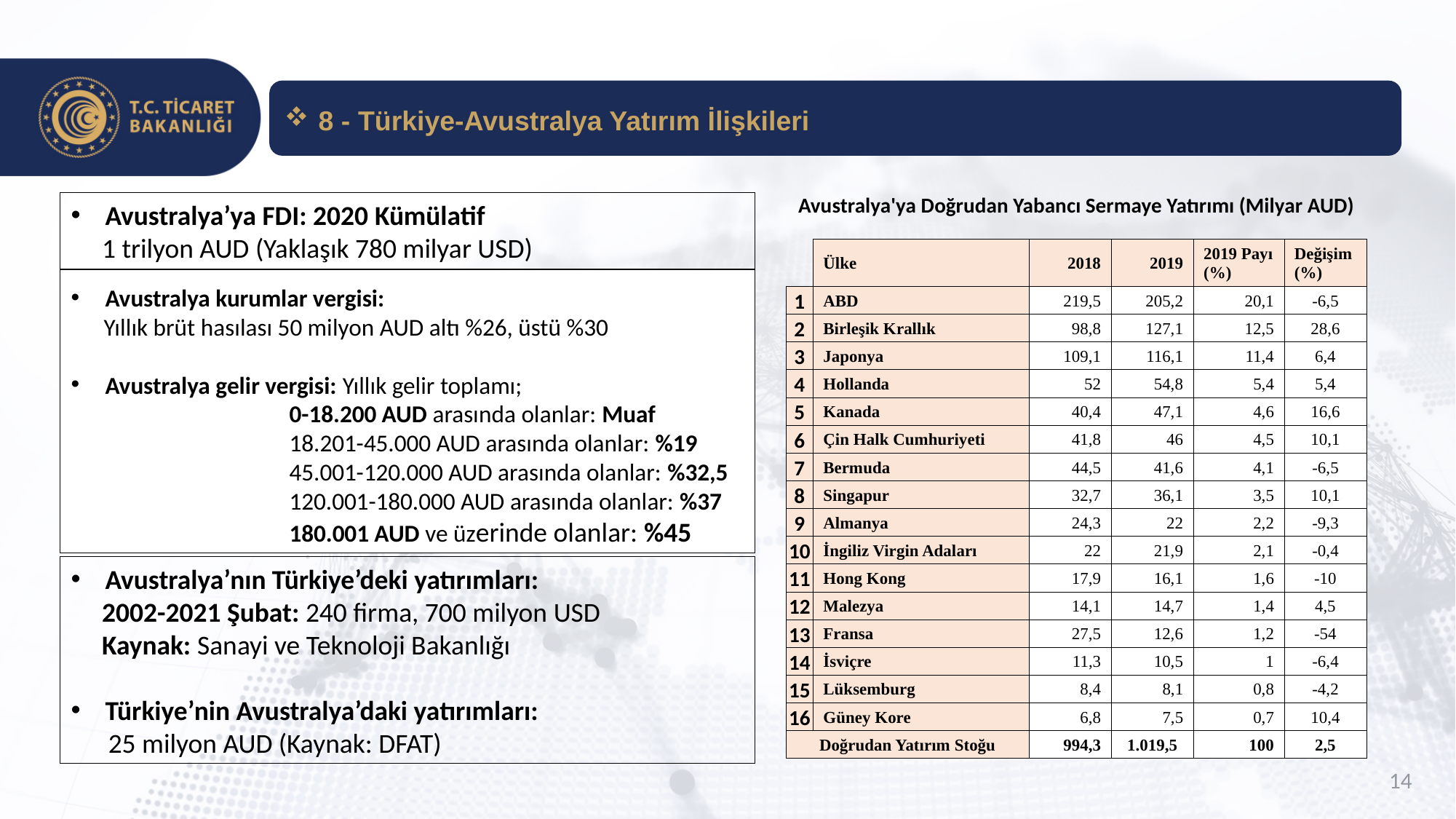

8 - Türkiye-Avustralya Yatırım İlişkileri
| Avustralya'ya Doğrudan Yabancı Sermaye Yatırımı (Milyar AUD) |  |  |  |  |  |
| --- | --- | --- | --- | --- | --- |
|  |  |  |  |  |  |
|  | Ülke | 2018 | 2019 | 2019 Payı (%) | Değişim (%) |
| 1 | ABD | 219,5 | 205,2 | 20,1 | -6,5 |
| 2 | Birleşik Krallık | 98,8 | 127,1 | 12,5 | 28,6 |
| 3 | Japonya | 109,1 | 116,1 | 11,4 | 6,4 |
| 4 | Hollanda | 52 | 54,8 | 5,4 | 5,4 |
| 5 | Kanada | 40,4 | 47,1 | 4,6 | 16,6 |
| 6 | Çin Halk Cumhuriyeti | 41,8 | 46 | 4,5 | 10,1 |
| 7 | Bermuda | 44,5 | 41,6 | 4,1 | -6,5 |
| 8 | Singapur | 32,7 | 36,1 | 3,5 | 10,1 |
| 9 | Almanya | 24,3 | 22 | 2,2 | -9,3 |
| 10 | İngiliz Virgin Adaları | 22 | 21,9 | 2,1 | -0,4 |
| 11 | Hong Kong | 17,9 | 16,1 | 1,6 | -10 |
| 12 | Malezya | 14,1 | 14,7 | 1,4 | 4,5 |
| 13 | Fransa | 27,5 | 12,6 | 1,2 | -54 |
| 14 | İsviçre | 11,3 | 10,5 | 1 | -6,4 |
| 15 | Lüksemburg | 8,4 | 8,1 | 0,8 | -4,2 |
| 16 | Güney Kore | 6,8 | 7,5 | 0,7 | 10,4 |
| Doğrudan Yatırım Stoğu |  | 994,3 | 1.019,5 | 100 | 2,5 |
Avustralya’ya FDI: 2020 Kümülatif
     1 trilyon AUD (Yaklaşık 780 milyar USD)

Avustralya kurumlar vergisi:
      Yıllık brüt hasılası 50 milyon AUD altı %26, üstü %30

Avustralya gelir vergisi: Yıllık gelir toplamı;
		0-18.200 AUD arasında olanlar: Muaf
		18.201-45.000 AUD arasında olanlar: %19
		45.001-120.000 AUD arasında olanlar: %32,5
		120.001-180.000 AUD arasında olanlar: %37
		180.001 AUD ve üzerinde olanlar: %45
Avustralya’nın Türkiye’deki yatırımları:
     2002-2021 Şubat: 240 firma, 700 milyon USD
     Kaynak: Sanayi ve Teknoloji Bakanlığı

Türkiye’nin Avustralya’daki yatırımları:
      25 milyon AUD (Kaynak: DFAT)
14